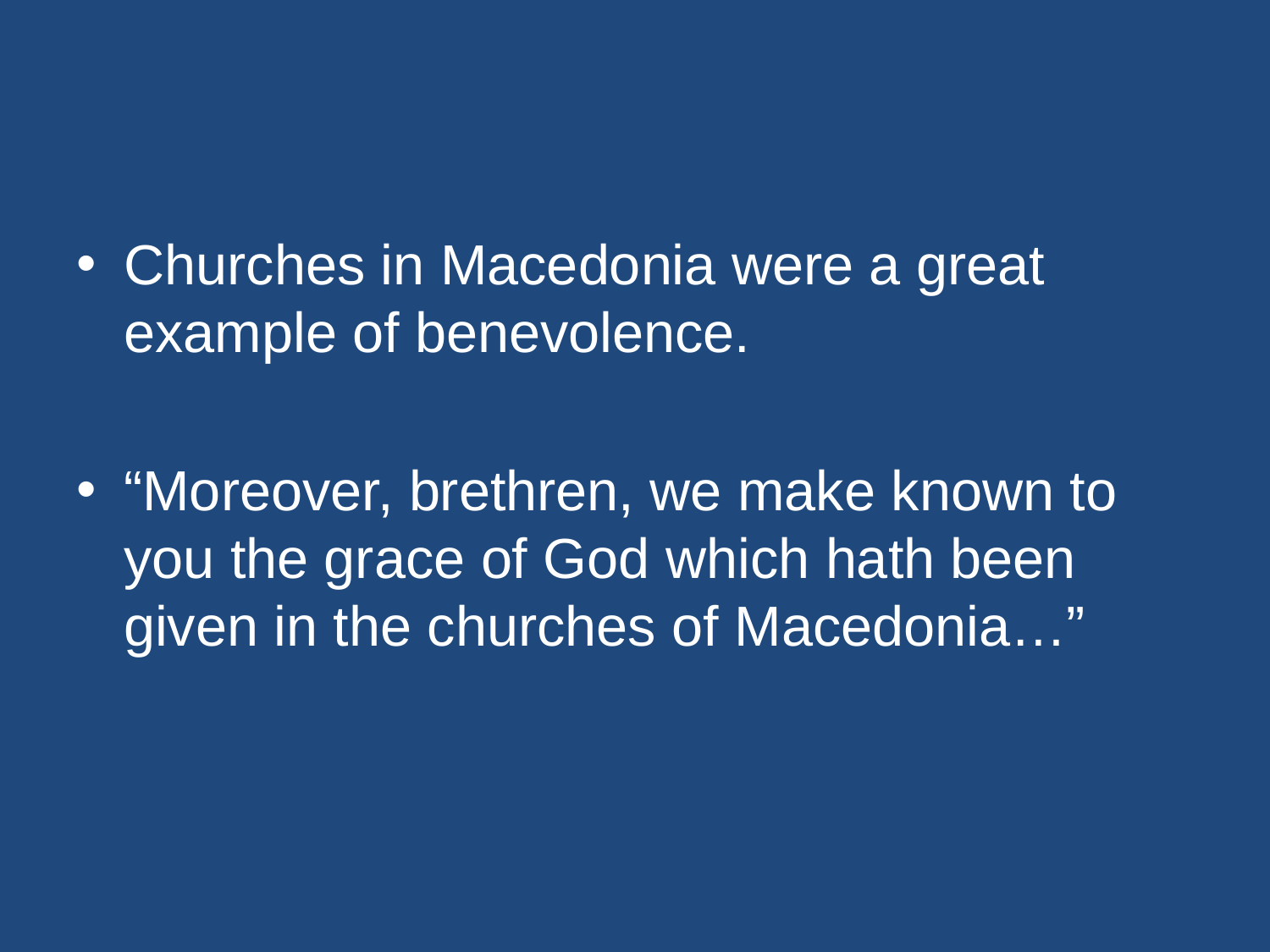

#
Churches in Macedonia were a great example of benevolence.

“Moreover, brethren, we make known to you the grace of God which hath been given in the churches of Macedonia…”